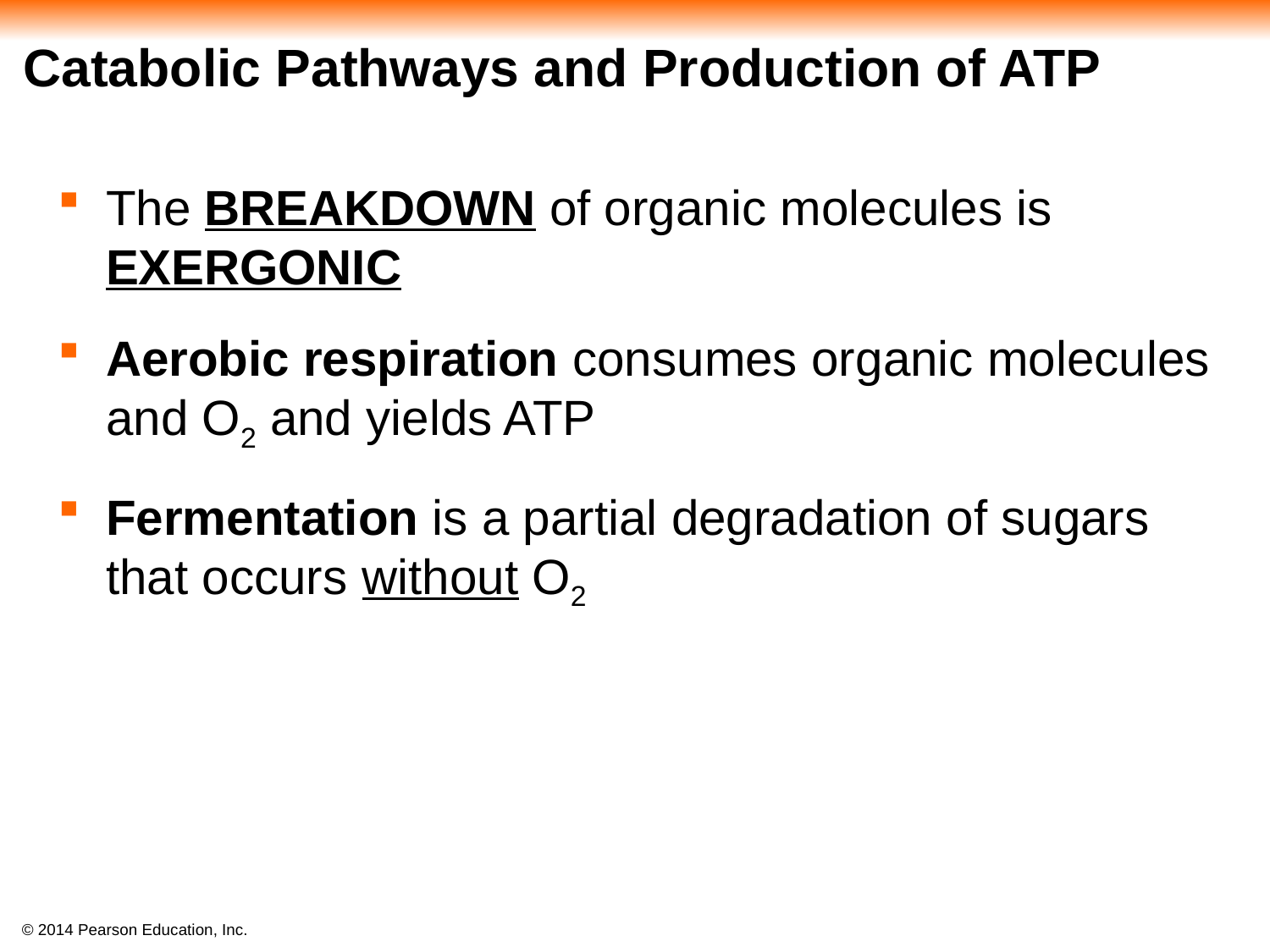

# Catabolic Pathways and Production of ATP
The BREAKDOWN of organic molecules is EXERGONIC
Aerobic respiration consumes organic molecules and O2 and yields ATP
Fermentation is a partial degradation of sugars that occurs without O2